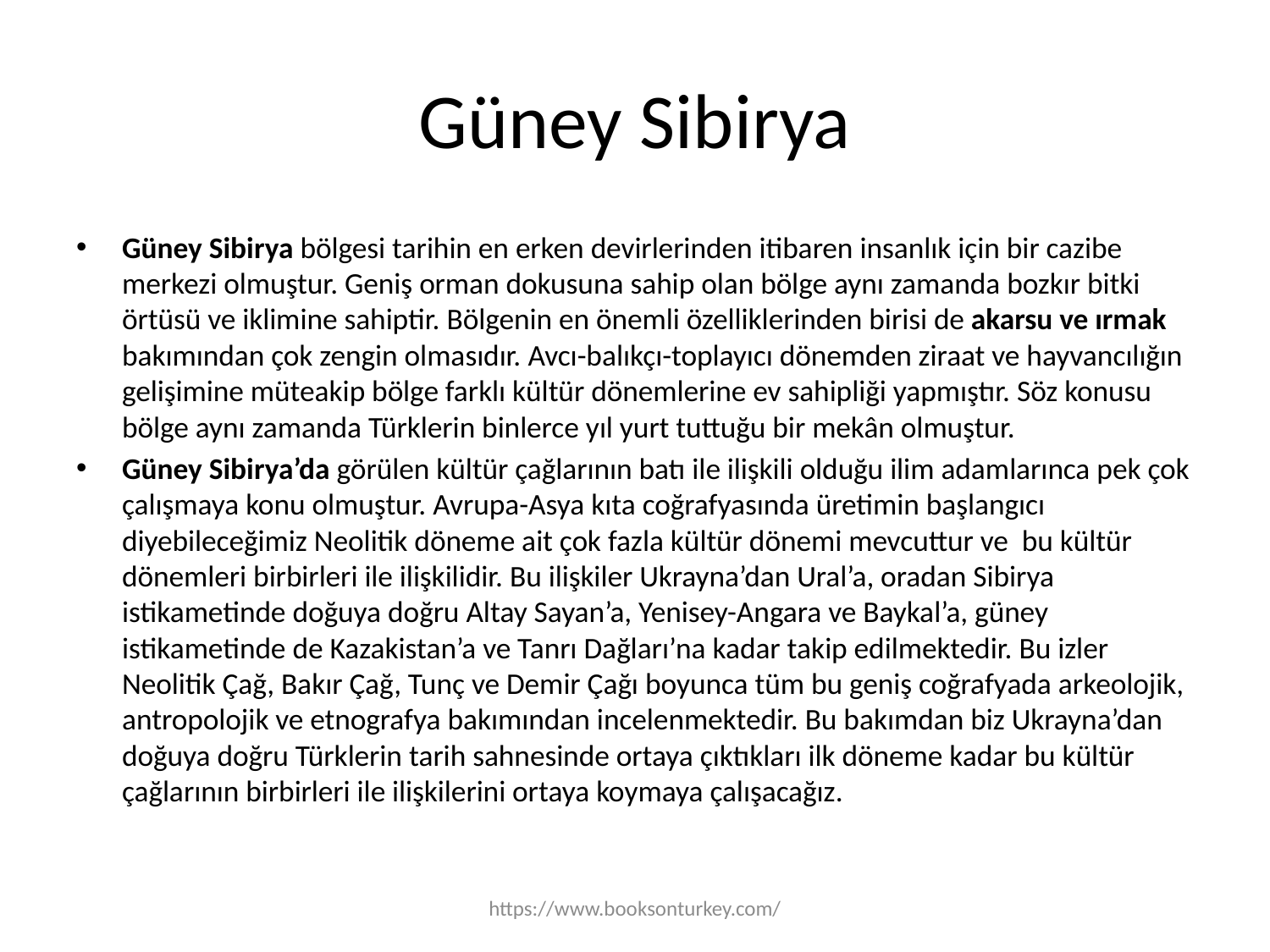

# Güney Sibirya
Güney Sibirya bölgesi tarihin en erken devirlerinden itibaren insanlık için bir cazibe merkezi olmuştur. Geniş orman dokusuna sahip olan bölge aynı zamanda bozkır bitki örtüsü ve iklimine sahiptir. Bölgenin en önemli özelliklerinden birisi de akarsu ve ırmak bakımından çok zengin olmasıdır. Avcı-balıkçı-toplayıcı dönemden ziraat ve hayvancılığın gelişimine müteakip bölge farklı kültür dönemlerine ev sahipliği yapmıştır. Söz konusu  bölge aynı zamanda Türklerin binlerce yıl yurt tuttuğu bir mekân olmuştur.
Güney Sibirya’da görülen kültür çağlarının batı ile ilişkili olduğu ilim adamlarınca pek çok çalışmaya konu olmuştur. Avrupa-Asya kıta coğrafyasında üretimin başlangıcı diyebileceğimiz Neolitik döneme ait çok fazla kültür dönemi mevcuttur ve  bu kültür dönemleri birbirleri ile ilişkilidir. Bu ilişkiler Ukrayna’dan Ural’a, oradan Sibirya istikametinde doğuya doğru Altay Sayan’a, Yenisey-Angara ve Baykal’a, güney istikametinde de Kazakistan’a ve Tanrı Dağları’na kadar takip edilmektedir. Bu izler Neolitik Çağ, Bakır Çağ, Tunç ve Demir Çağı boyunca tüm bu geniş coğrafyada arkeolojik, antropolojik ve etnografya bakımından incelenmektedir. Bu bakımdan biz Ukrayna’dan doğuya doğru Türklerin tarih sahnesinde ortaya çıktıkları ilk döneme kadar bu kültür çağlarının birbirleri ile ilişkilerini ortaya koymaya çalışacağız.

https://www.booksonturkey.com/